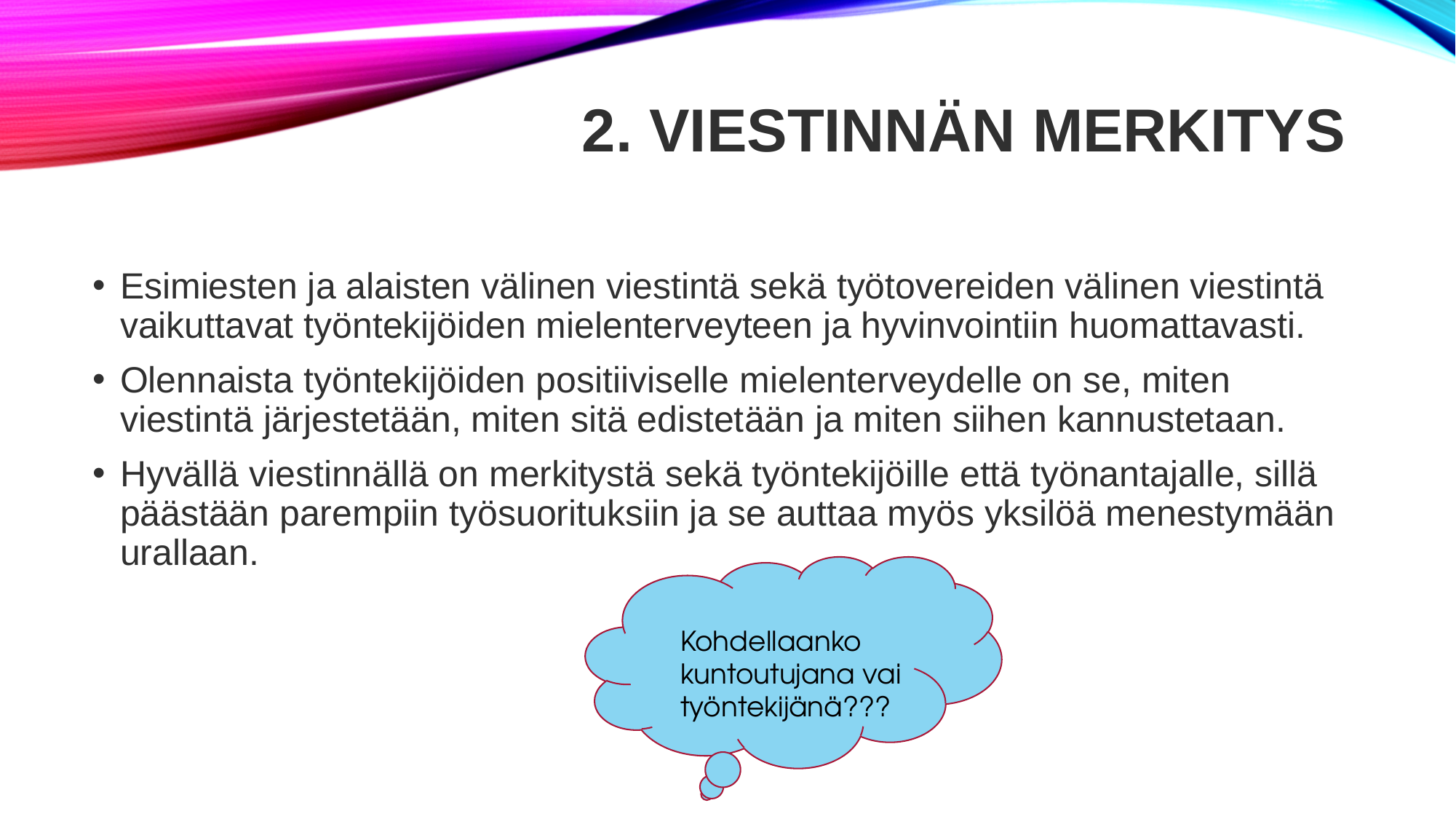

# 2. Viestinnän merkitys
Esimiesten ja alaisten välinen viestintä sekä työtovereiden välinen viestintä vaikuttavat työntekijöiden mielenterveyteen ja hyvinvointiin huomattavasti.
Olennaista työntekijöiden positiiviselle mielenterveydelle on se, miten viestintä järjestetään, miten sitä edistetään ja miten siihen kannustetaan.
Hyvällä viestinnällä on merkitystä sekä työntekijöille että työnantajalle, sillä päästään parempiin työsuorituksiin ja se auttaa myös yksilöä menestymään urallaan.

Kohdellaanko kuntoutujana vai työntekijänä???